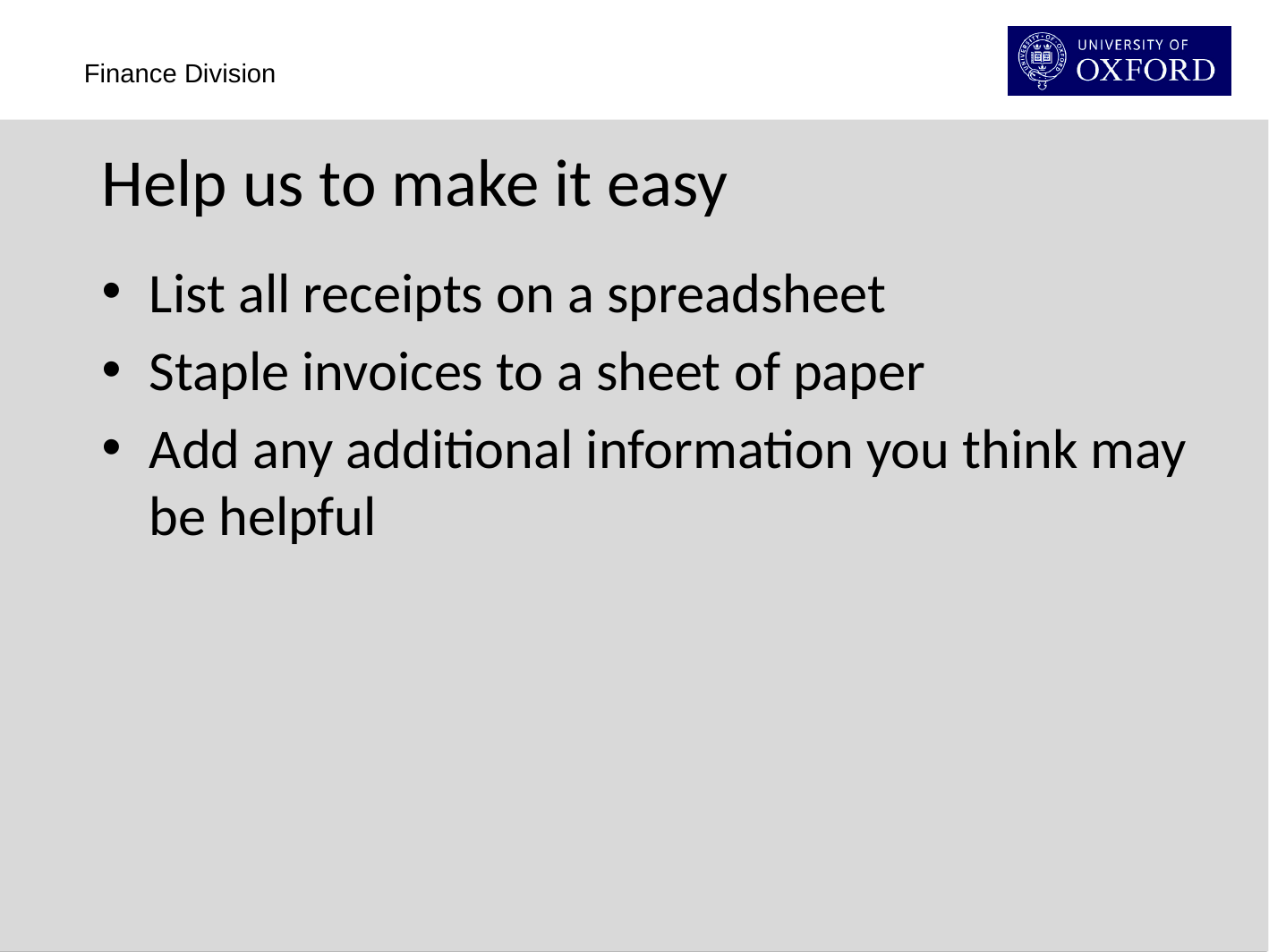

# Help us to make it easy
List all receipts on a spreadsheet
Staple invoices to a sheet of paper
Add any additional information you think may be helpful